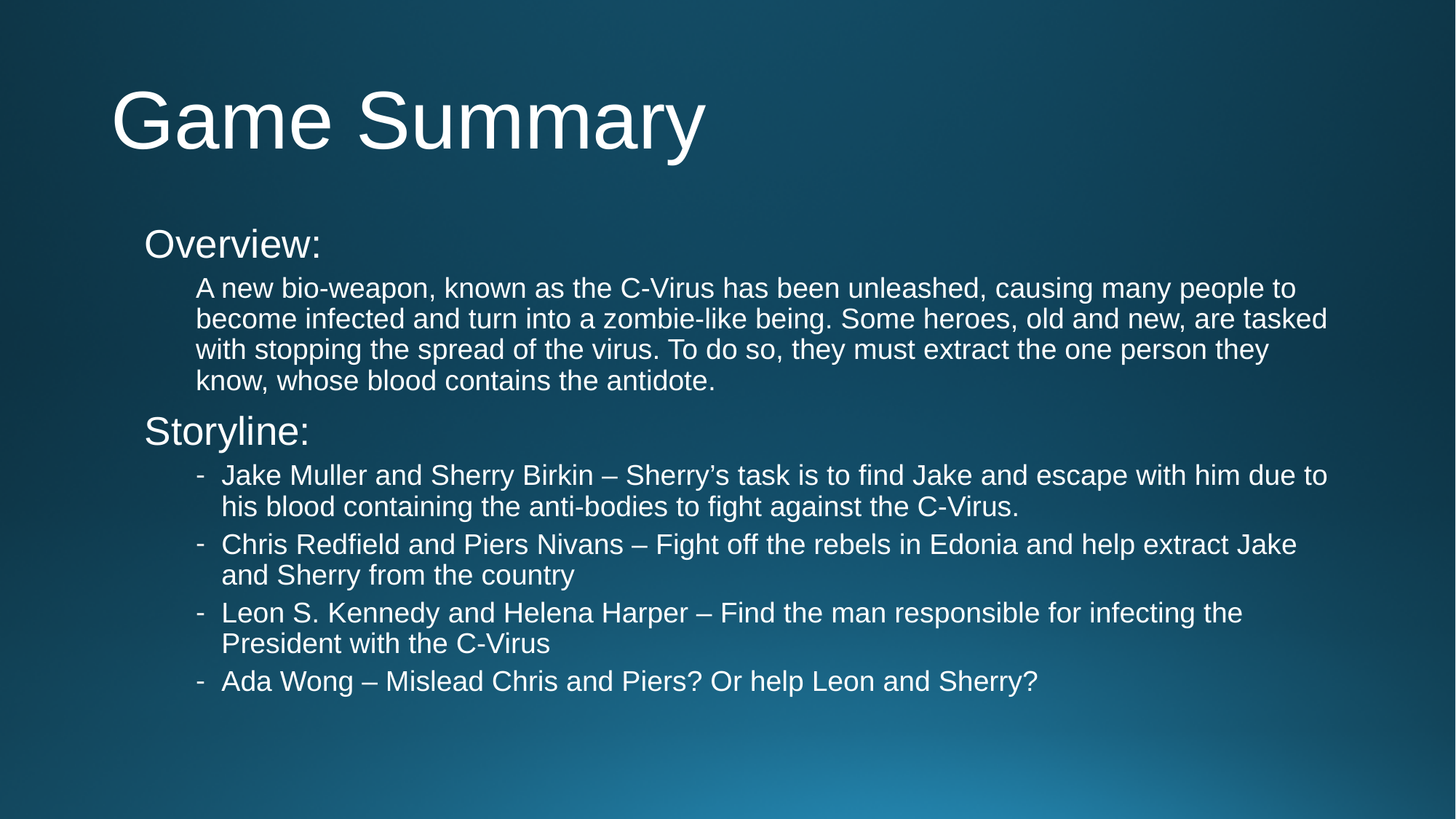

# Game Summary
Overview:
A new bio-weapon, known as the C-Virus has been unleashed, causing many people to become infected and turn into a zombie-like being. Some heroes, old and new, are tasked with stopping the spread of the virus. To do so, they must extract the one person they know, whose blood contains the antidote.
Storyline:
Jake Muller and Sherry Birkin – Sherry’s task is to find Jake and escape with him due to his blood containing the anti-bodies to fight against the C-Virus.
Chris Redfield and Piers Nivans – Fight off the rebels in Edonia and help extract Jake and Sherry from the country
Leon S. Kennedy and Helena Harper – Find the man responsible for infecting the President with the C-Virus
Ada Wong – Mislead Chris and Piers? Or help Leon and Sherry?